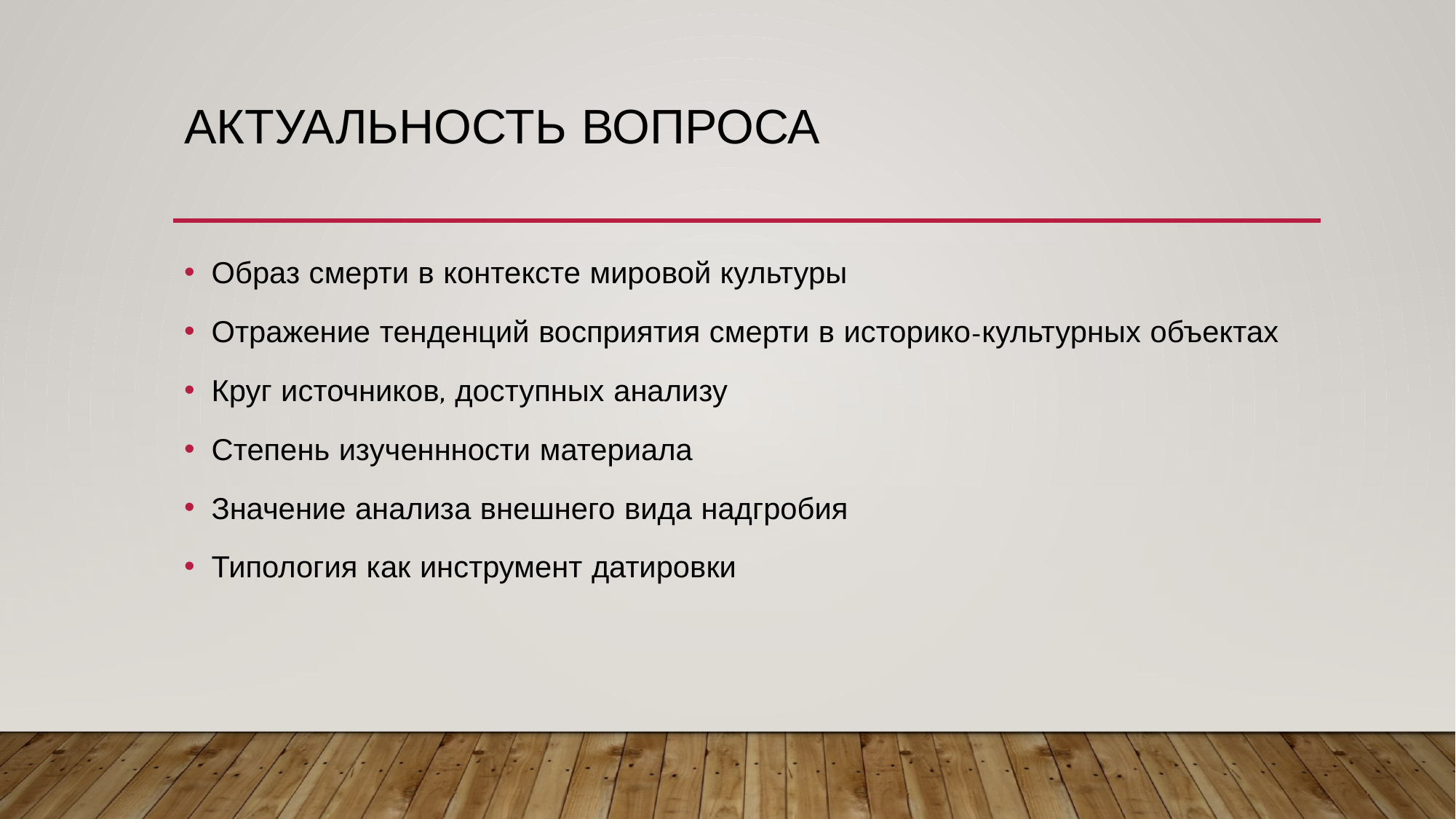

# Актуальность вопроса
Образ смерти в контексте мировой культуры
Отражение тенденций восприятия смерти в историко-культурных объектах
Круг источников, доступных анализу
Степень изученнности материала
Значение анализа внешнего вида надгробия
Типология как инструмент датировки